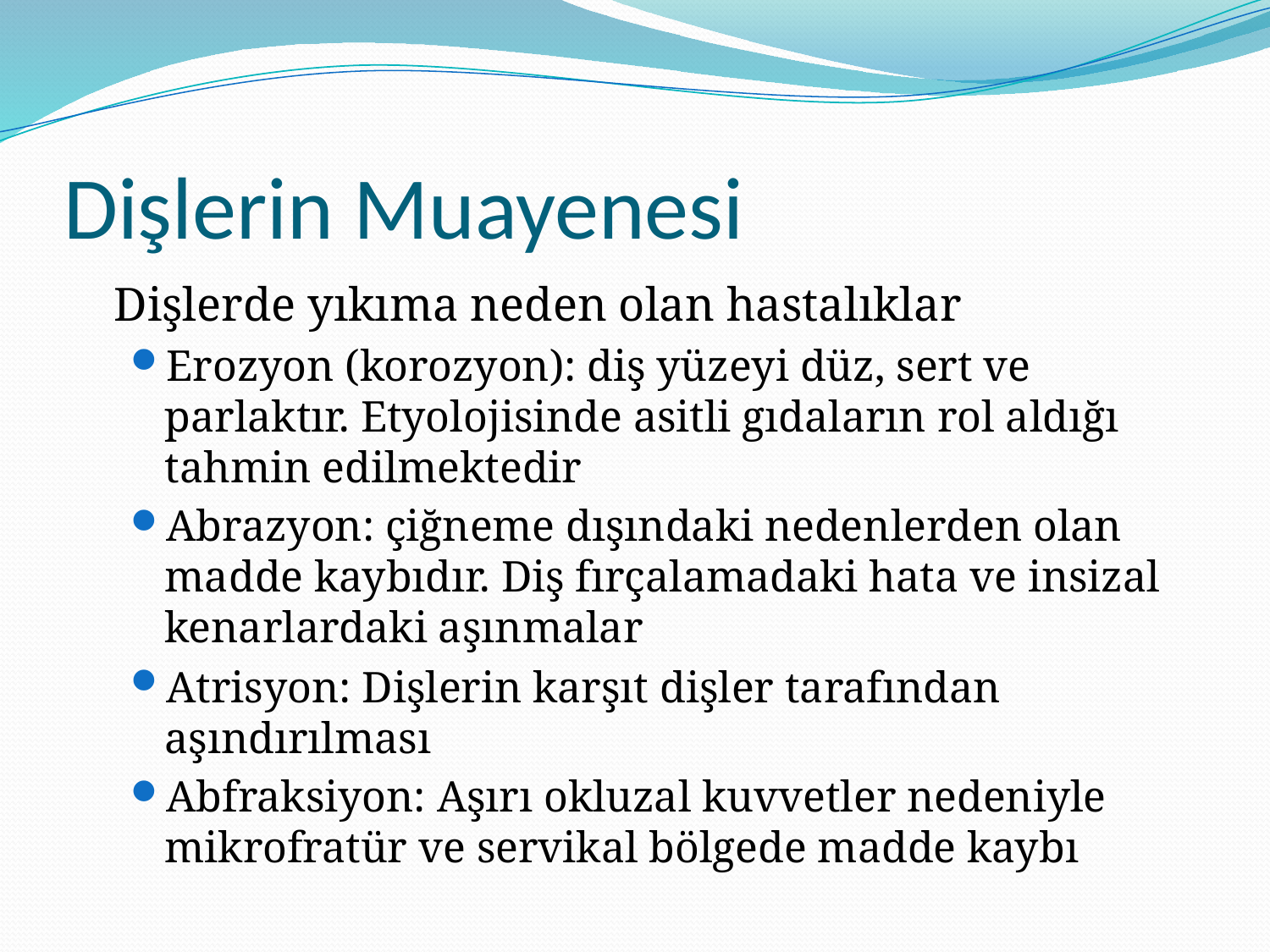

# Dişlerin Muayenesi
	Dişlerde yıkıma neden olan hastalıklar
Erozyon (korozyon): diş yüzeyi düz, sert ve parlaktır. Etyolojisinde asitli gıdaların rol aldığı tahmin edilmektedir
Abrazyon: çiğneme dışındaki nedenlerden olan madde kaybıdır. Diş fırçalamadaki hata ve insizal kenarlardaki aşınmalar
Atrisyon: Dişlerin karşıt dişler tarafından aşındırılması
Abfraksiyon: Aşırı okluzal kuvvetler nedeniyle mikrofratür ve servikal bölgede madde kaybı